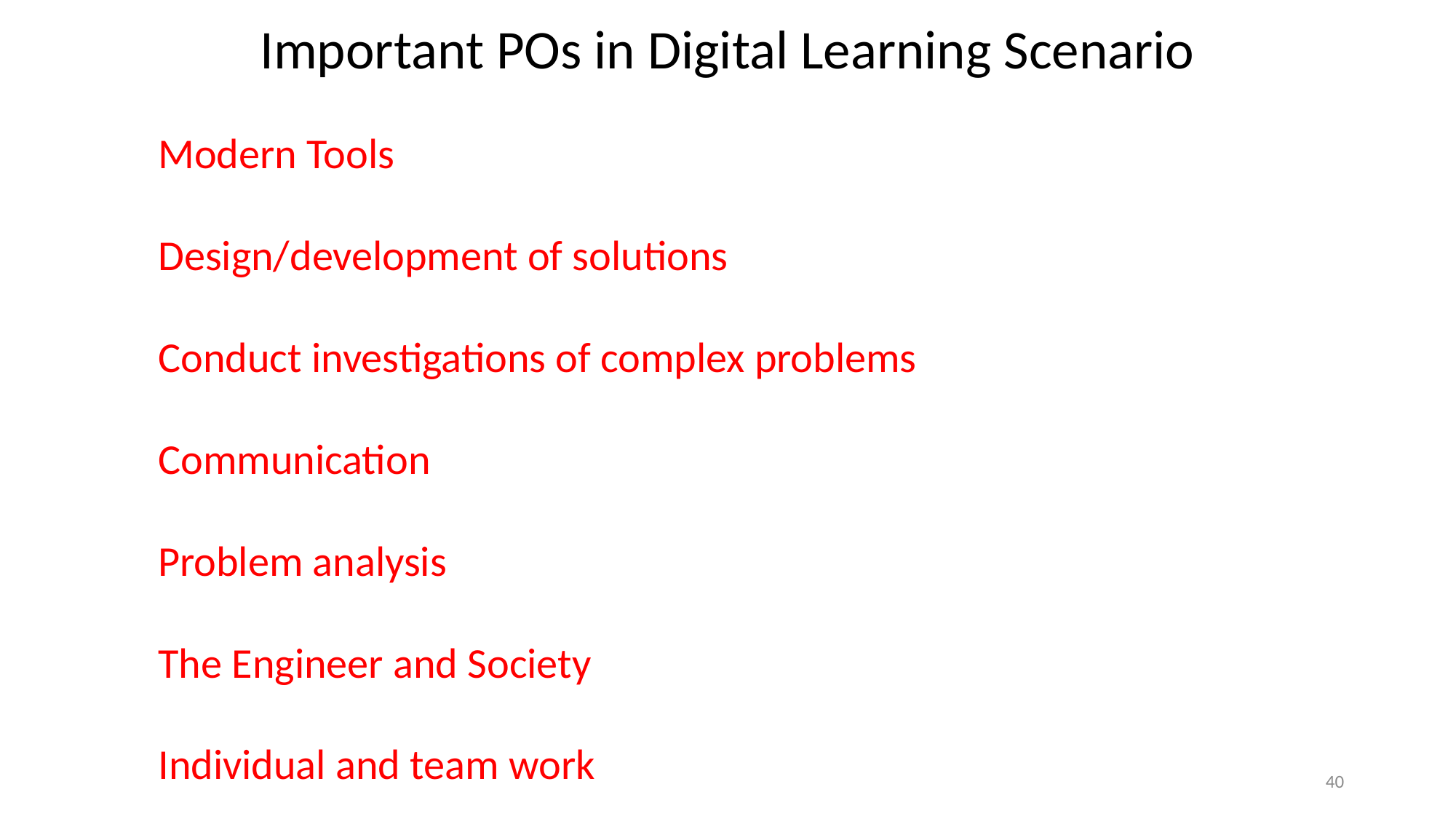

# Important POs in Digital Learning Scenario
Modern Tools

Design/development of solutions

Conduct investigations of complex problems

Communication

Problem analysis

The Engineer and Society

Individual and team work

40